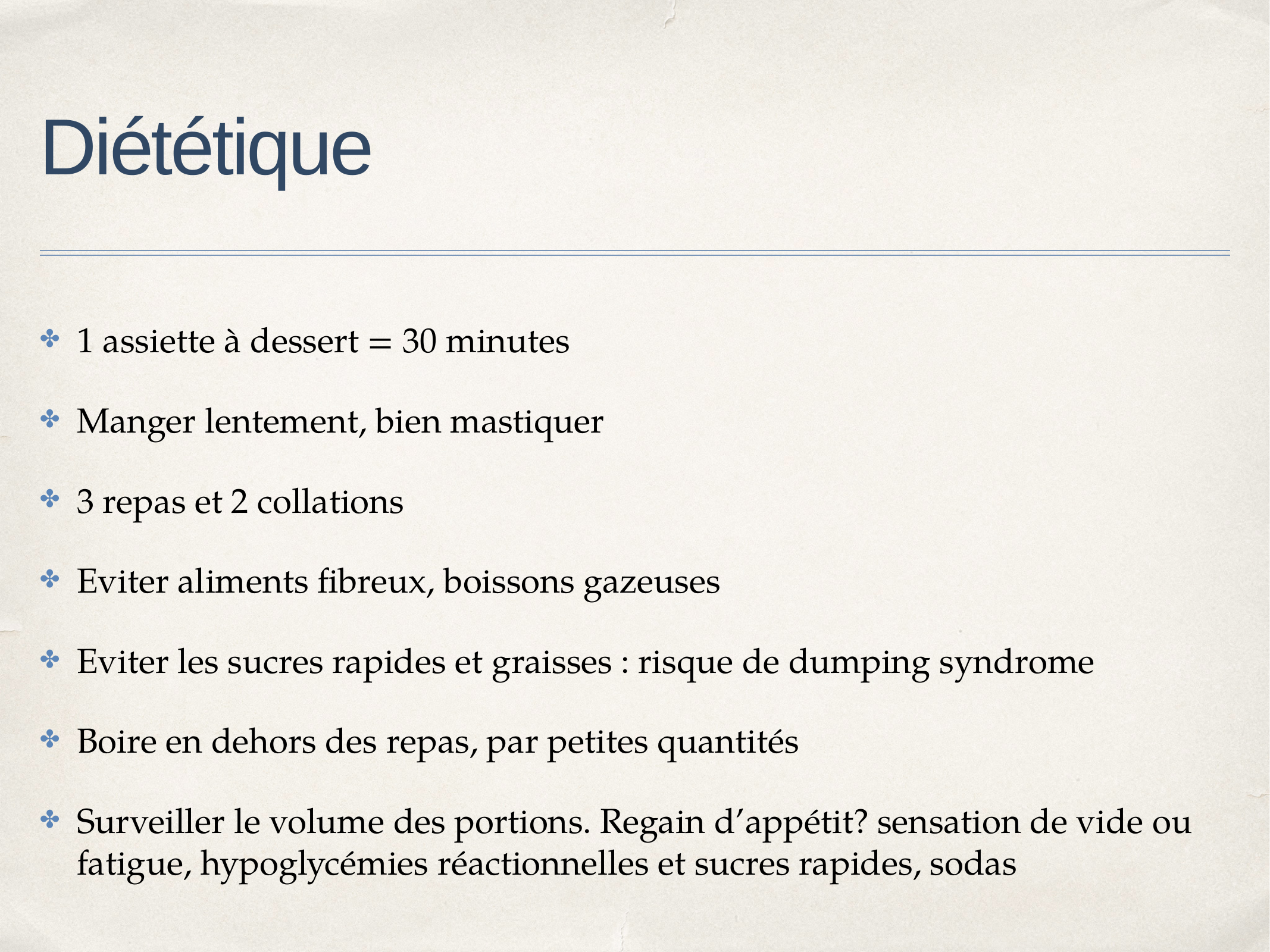

# Diététique
1 assiette à dessert = 30 minutes
Manger lentement, bien mastiquer
3 repas et 2 collations
Eviter aliments fibreux, boissons gazeuses
Eviter les sucres rapides et graisses : risque de dumping syndrome
Boire en dehors des repas, par petites quantités
Surveiller le volume des portions. Regain d’appétit? sensation de vide ou fatigue, hypoglycémies réactionnelles et sucres rapides, sodas